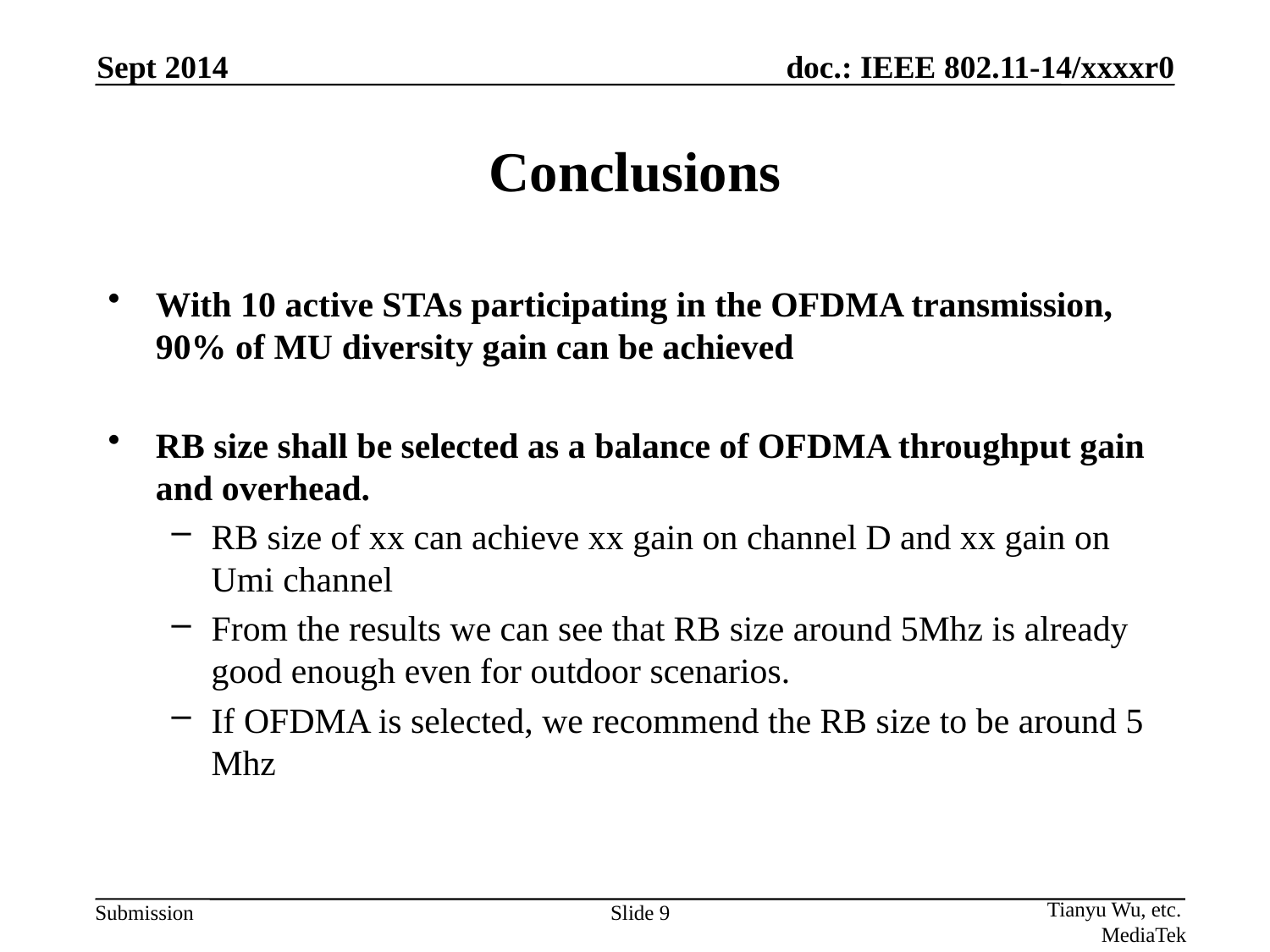

Sept 2014
# Conclusions
With 10 active STAs participating in the OFDMA transmission, 90% of MU diversity gain can be achieved

RB size shall be selected as a balance of OFDMA throughput gain and overhead.
RB size of xx can achieve xx gain on channel D and xx gain on Umi channel
From the results we can see that RB size around 5Mhz is already good enough even for outdoor scenarios.
If OFDMA is selected, we recommend the RB size to be around 5 Mhz
Tianyu Wu, etc.
MediaTek
Slide 9